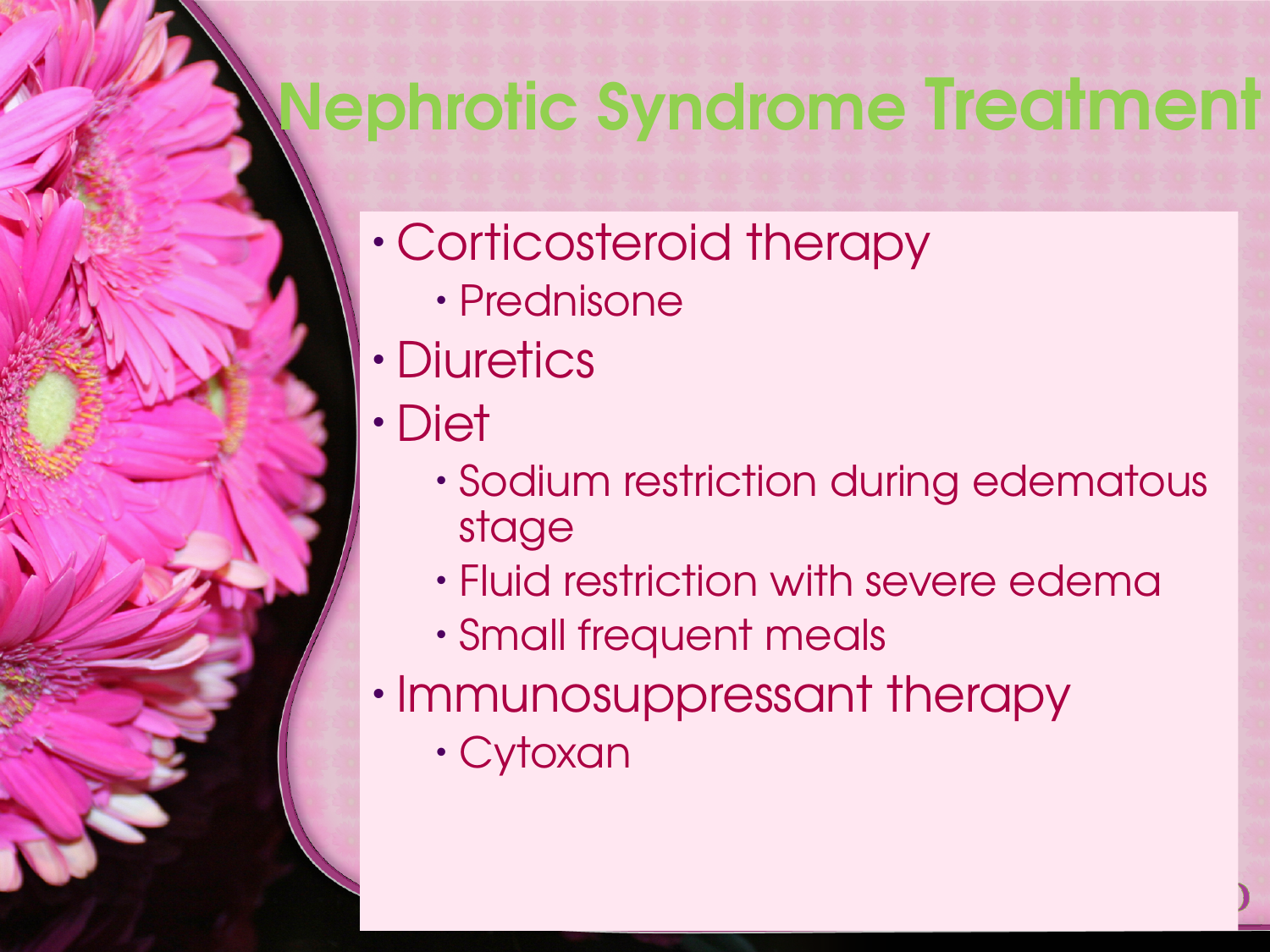

# Nephrotic Syndrome Treatment
Corticosteroid therapy
Prednisone
Diuretics
Diet
Sodium restriction during edematous stage
Fluid restriction with severe edema
Small frequent meals
Immunosuppressant therapy
Cytoxan